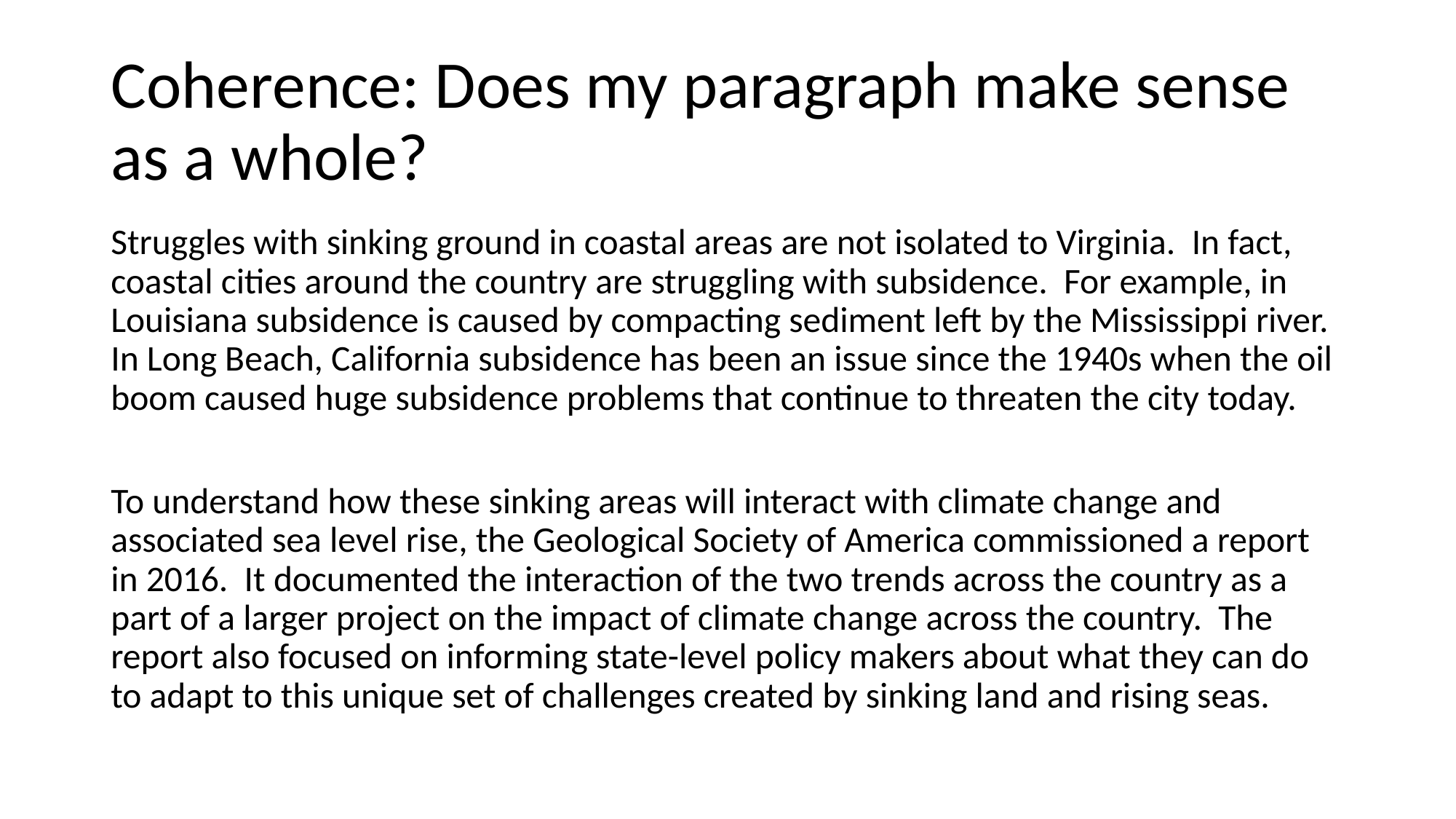

# Coherence: Does my paragraph make sense as a whole?
Struggles with sinking ground in coastal areas are not isolated to Virginia.  In fact, coastal cities around the country are struggling with subsidence.  For example, in Louisiana subsidence is caused by compacting sediment left by the Mississippi river.  In Long Beach, California subsidence has been an issue since the 1940s when the oil boom caused huge subsidence problems that continue to threaten the city today.

To understand how these sinking areas will interact with climate change and associated sea level rise, the Geological Society of America commissioned a report in 2016.  It documented the interaction of the two trends across the country as a part of a larger project on the impact of climate change across the country.  The report also focused on informing state-level policy makers about what they can do to adapt to this unique set of challenges created by sinking land and rising seas.